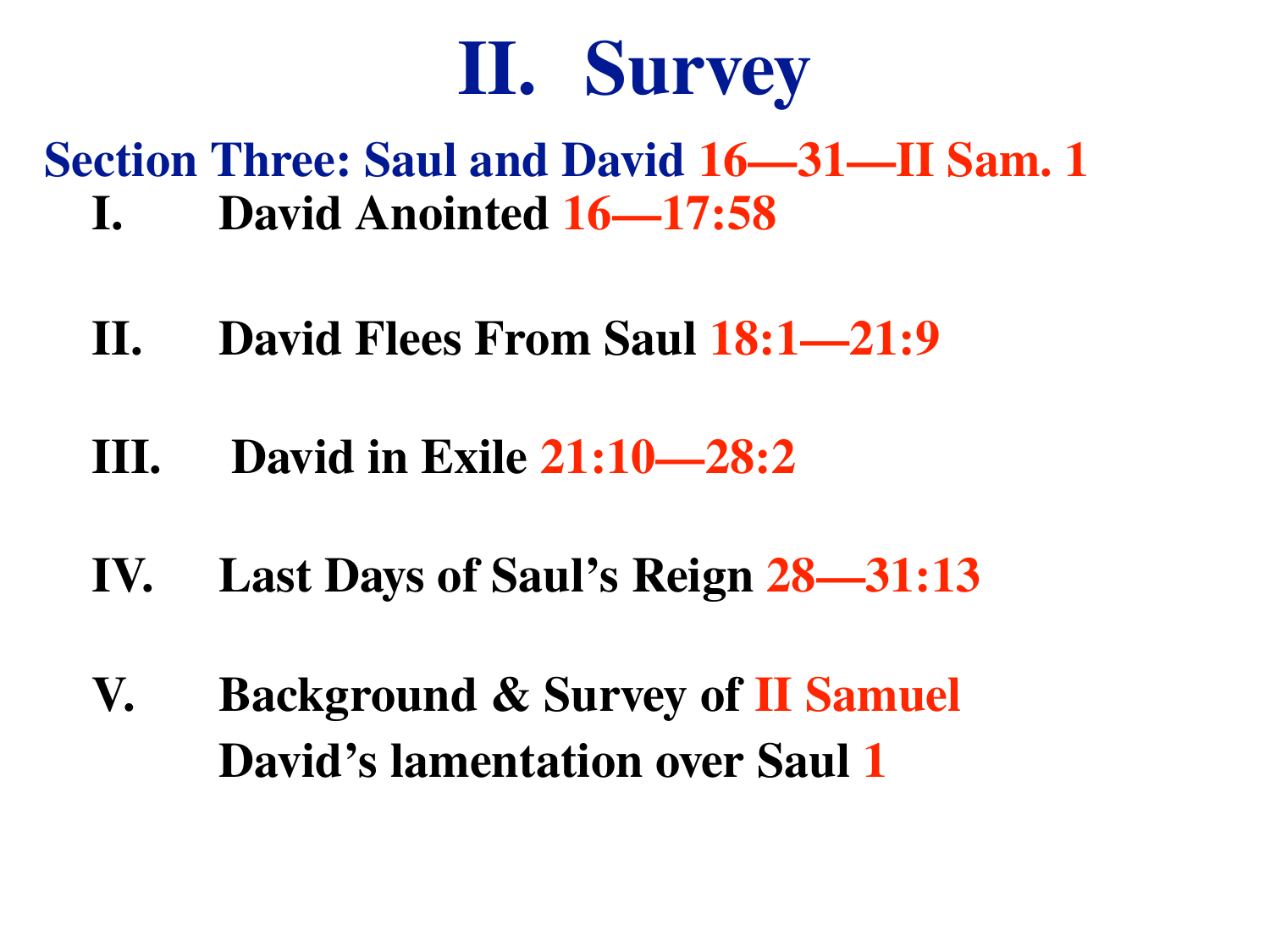

# II.	Survey
Section Three: Saul and David 16—31—II Sam. 1
I.	David Anointed 16—17:58
	II.	David Flees From Saul 18:1—21:9
	III.	 David in Exile 21:10—28:2
	IV.	Last Days of Saul’s Reign 28—31:13
	V.	Background & Survey of II Samuel
		David’s lamentation over Saul 1